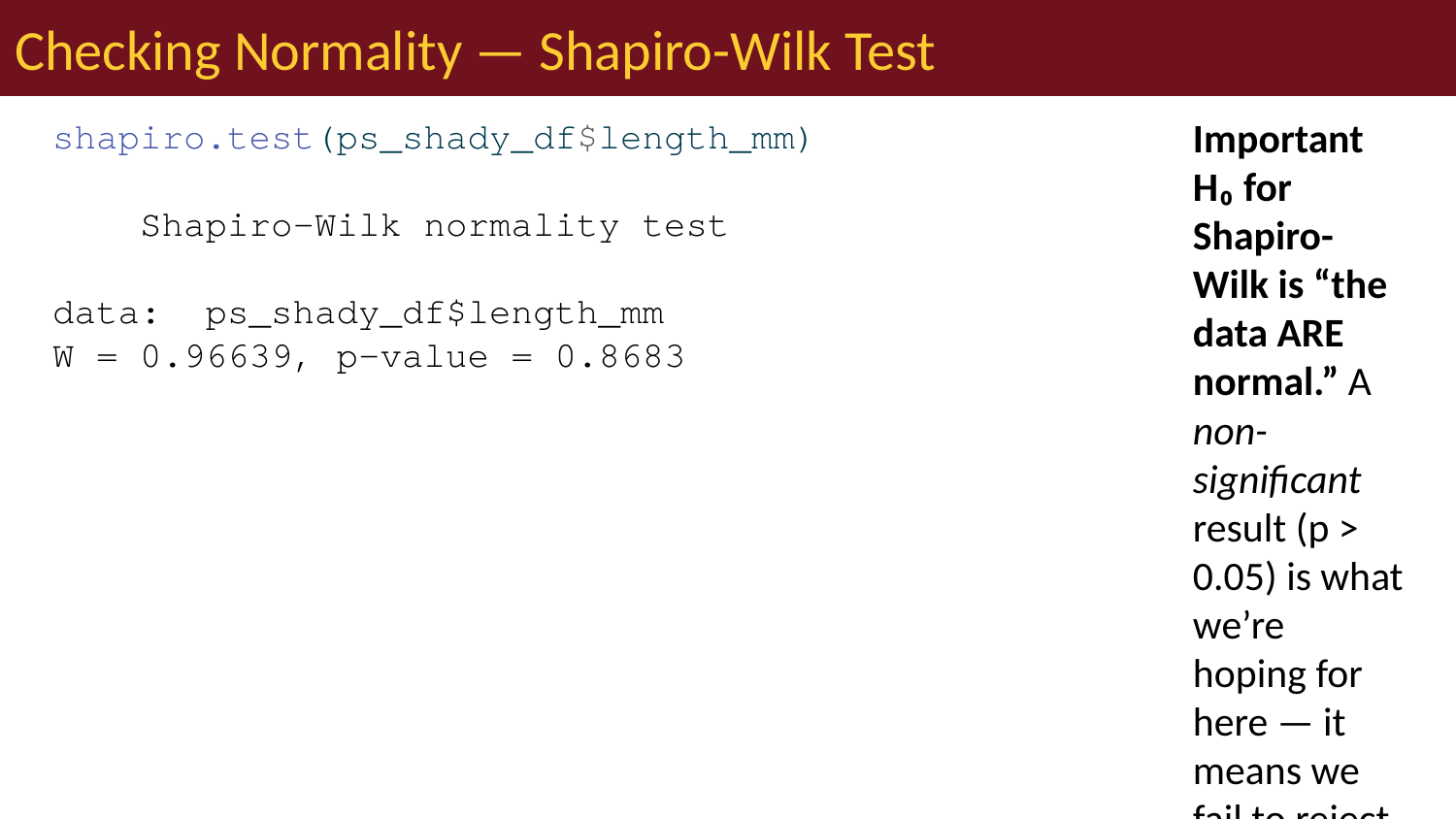

# Checking Normality — Shapiro-Wilk Test
shapiro.test(ps_shady_df$length_mm)

    Shapiro-Wilk normality test

data:  ps_shady_df$length_mm
W = 0.96639, p-value = 0.8683
Important
H₀ for Shapiro-Wilk is “the data ARE normal.” A non-significant result (p > 0.05) is what we’re hoping for here — it means we fail to reject normality.
Tip
🖐 Why the shady side only?
We test the group the hypothesis is about. Pooling shady and sunny would mix two distributions with different means, which can look non-normal even when each group is perfectly normal.